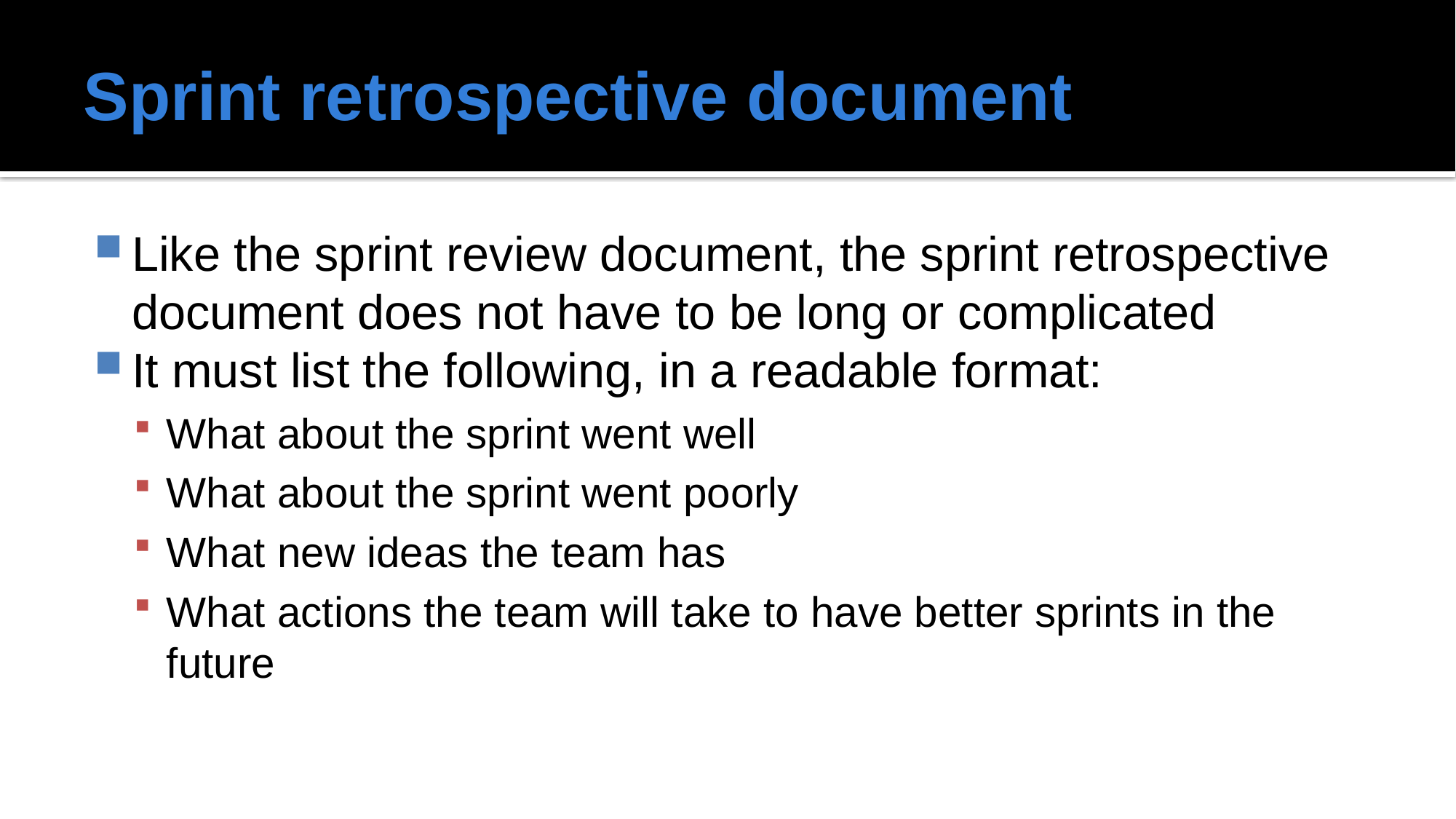

# Sprint retrospective document
Like the sprint review document, the sprint retrospective document does not have to be long or complicated
It must list the following, in a readable format:
What about the sprint went well
What about the sprint went poorly
What new ideas the team has
What actions the team will take to have better sprints in the future